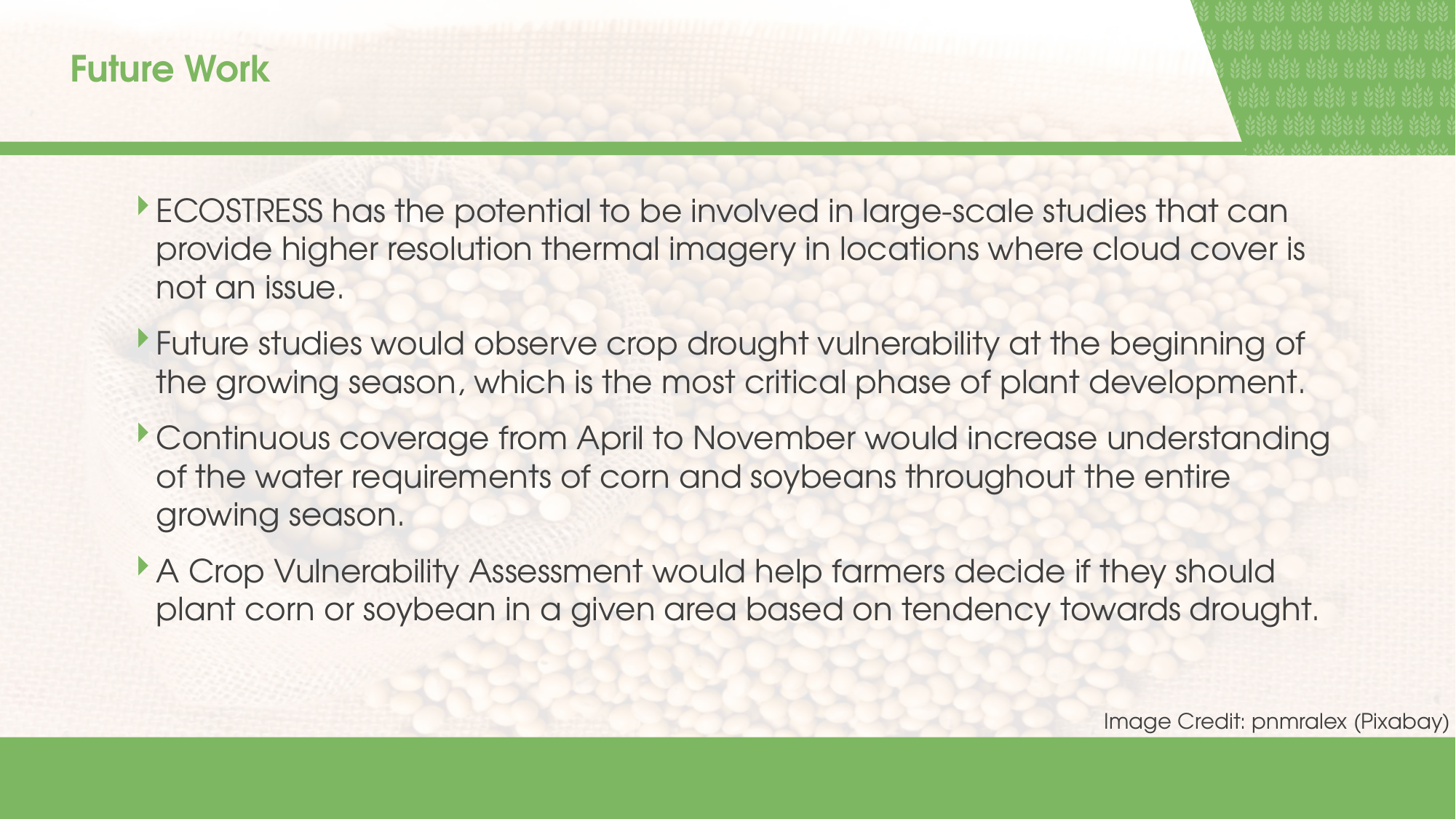

# Future Work
ECOSTRESS has the potential to be involved in large-scale studies that can provide higher resolution thermal imagery in locations where cloud cover is not an issue.
Future studies would observe crop drought vulnerability at the beginning of the growing season, which is the most critical phase of plant development.
Continuous coverage from April to November would increase understanding of the water requirements of corn and soybeans throughout the entire growing season.
A Crop Vulnerability Assessment would help farmers decide if they should plant corn or soybean in a given area based on tendency towards drought.
Image Credit: pnmralex (Pixabay)